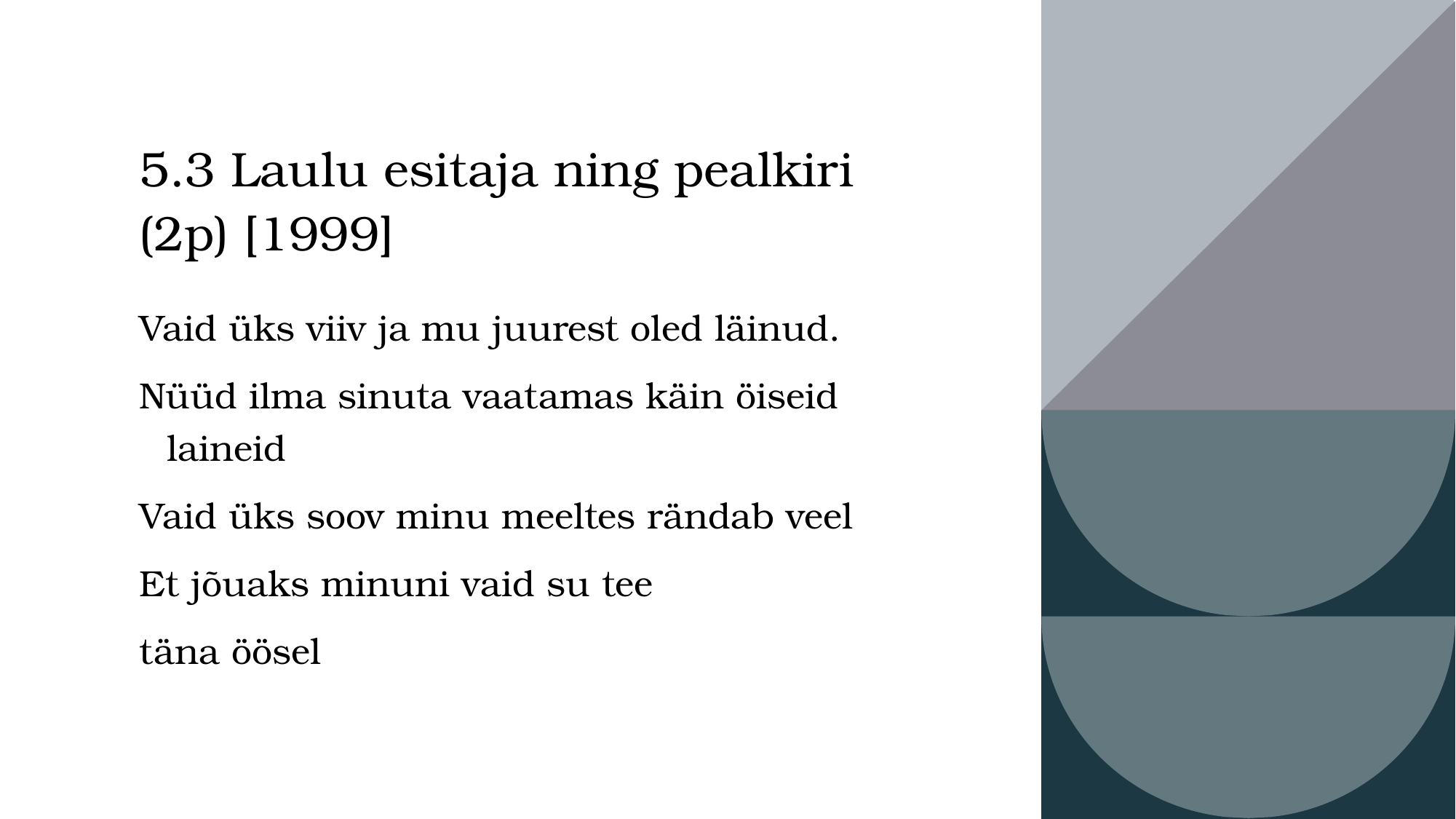

# 5.3 Laulu esitaja ning pealkiri (2p) [1999]
Vaid üks viiv ja mu juurest oled läinud.
Nüüd ilma sinuta vaatamas käin öiseid laineid
Vaid üks soov minu meeltes rändab veel
Et jõuaks minuni vaid su tee
täna öösel